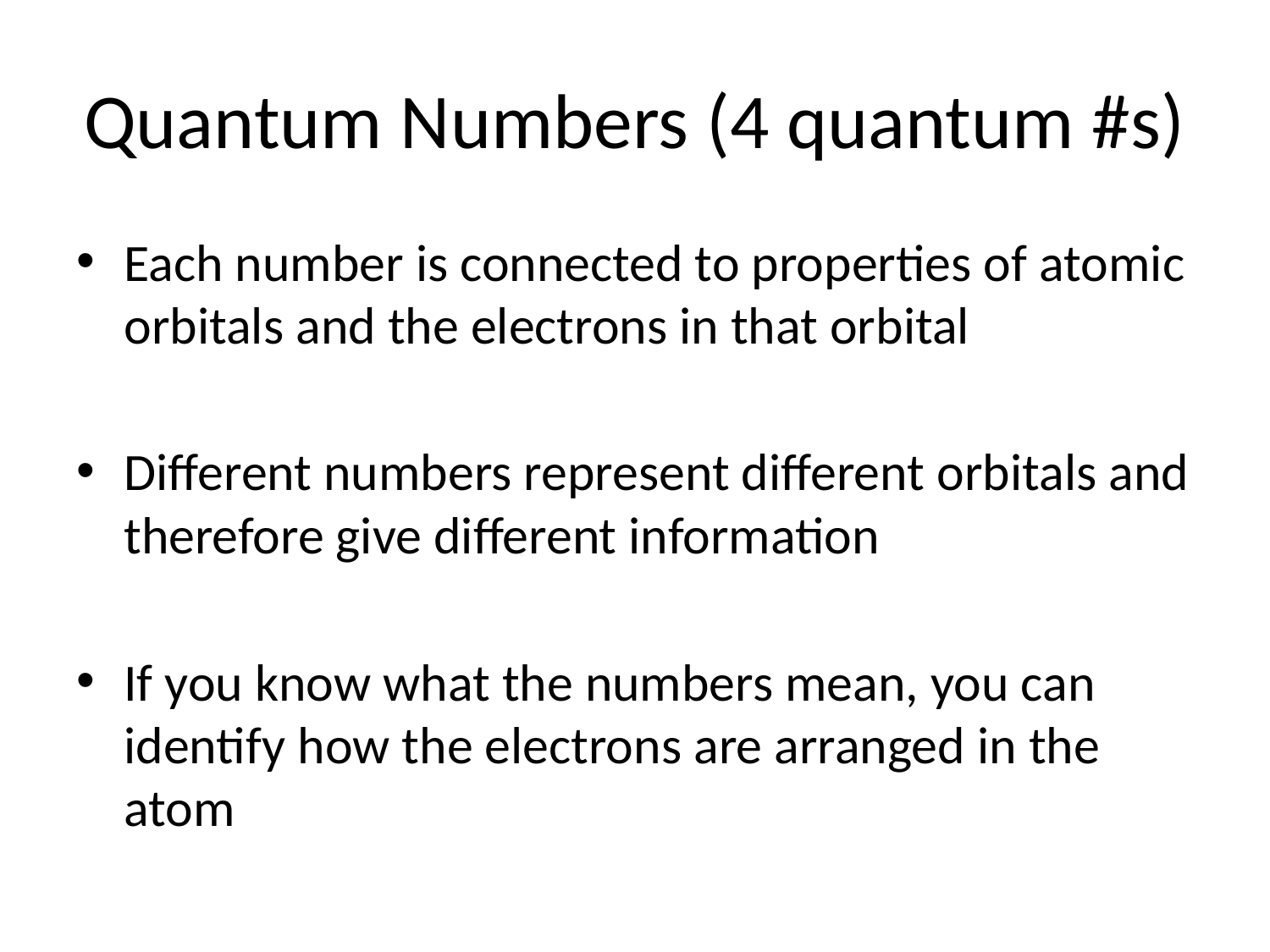

# Quantum Numbers (4 quantum #s)
Each number is connected to properties of atomic orbitals and the electrons in that orbital

Different numbers represent different orbitals and therefore give different information

If you know what the numbers mean, you can identify how the electrons are arranged in the atom